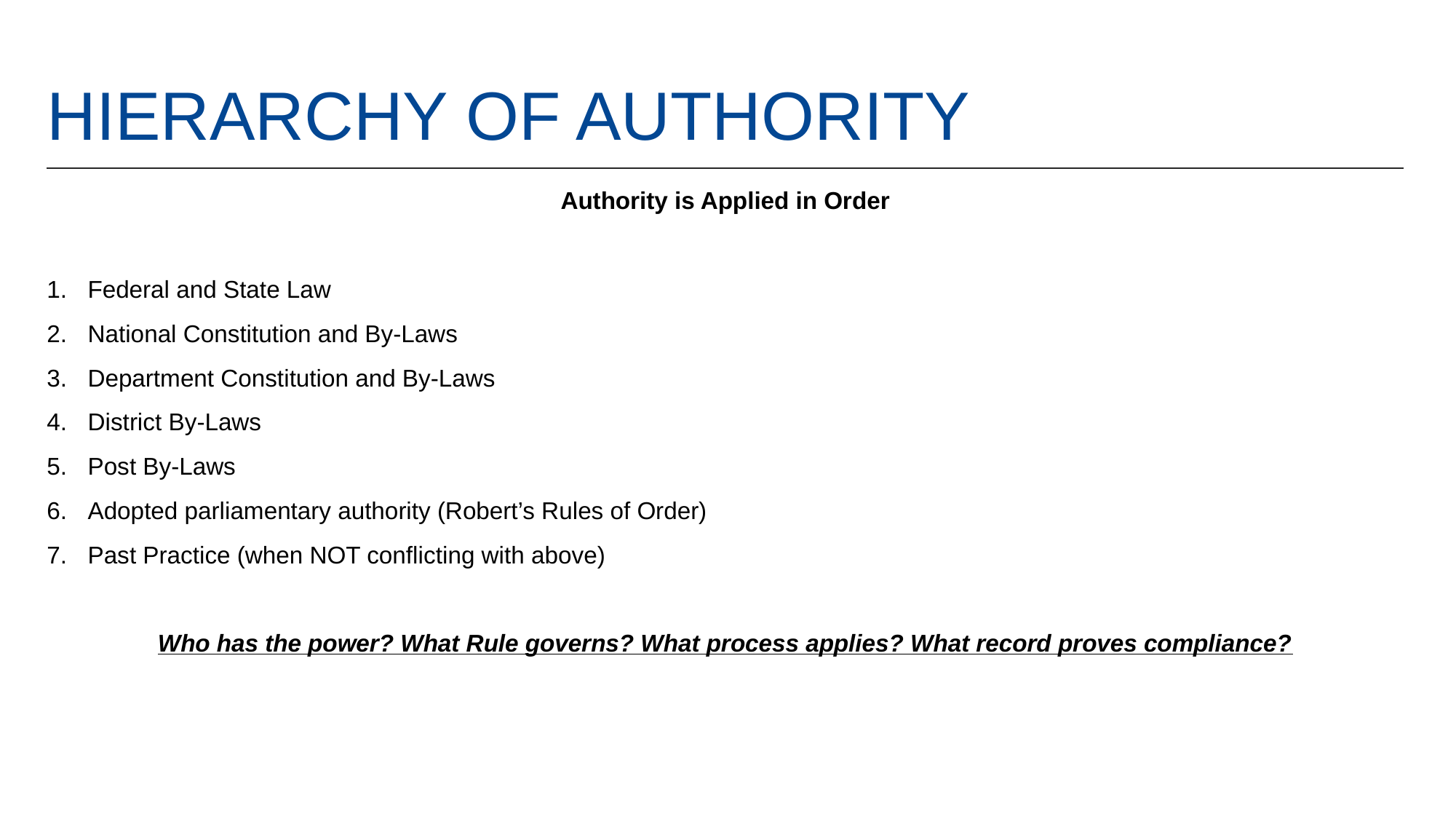

# Hierarchy of Authority
Authority is Applied in Order

Federal and State Law
National Constitution and By-Laws
Department Constitution and By-Laws
District By-Laws
Post By-Laws
Adopted parliamentary authority (Robert’s Rules of Order)
Past Practice (when NOT conflicting with above)

Who has the power? What Rule governs? What process applies? What record proves compliance?